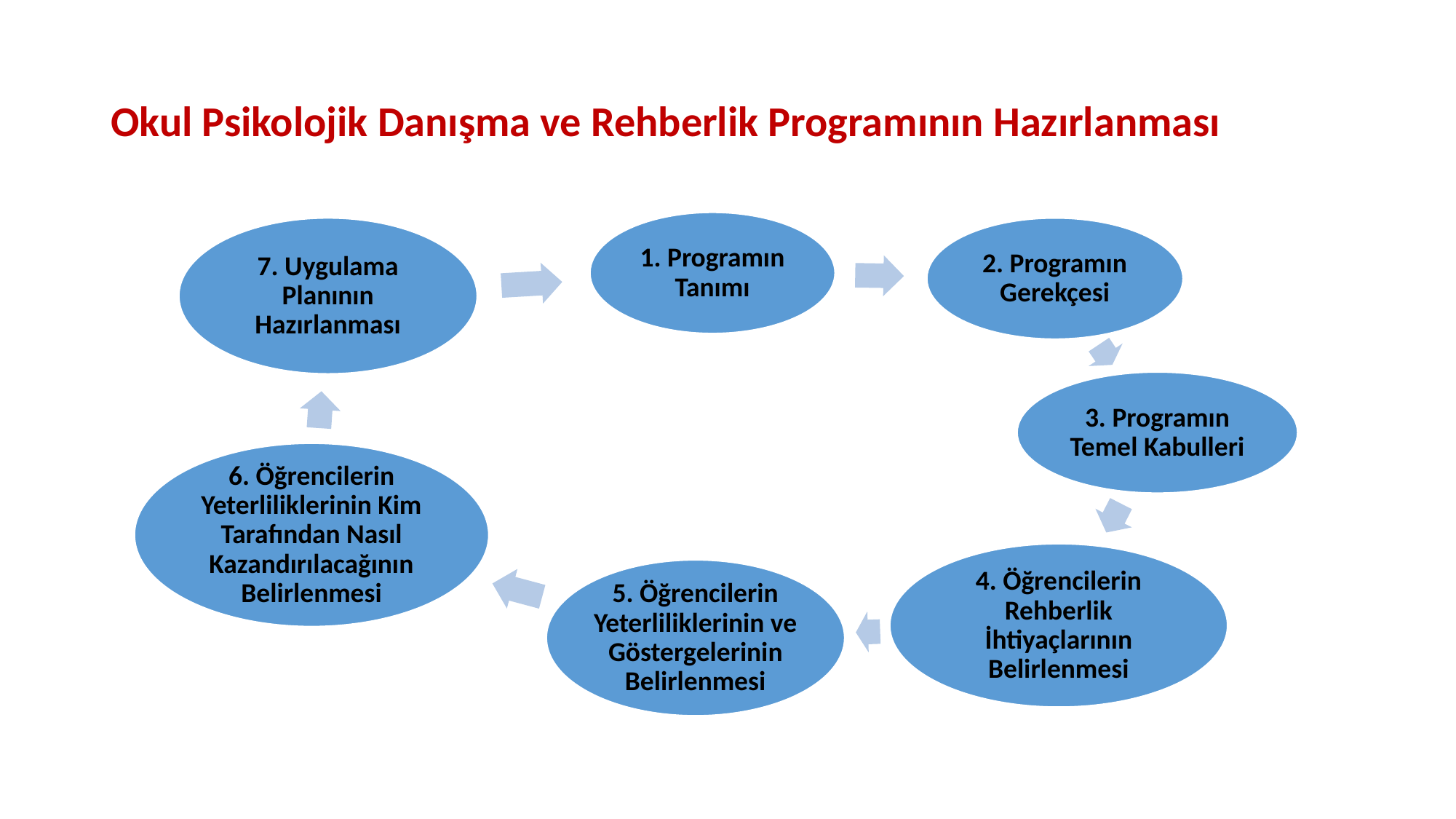

# Okul Psikolojik Danışma ve Rehberlik Programının Hazırlanması
1. Programın Tanımı

2. Programın Gerekçesi

3. Programın Temel Kabulleri

4. Öğrencilerin Rehberlik İhtiyaçlarının Belirlenmesi

5. Öğrencilerin Yeterliliklerinin ve Göstergelerinin Belirlenmesi

6. Öğrencilerin Yeterliliklerinin Kim Tarafından Nasıl Kazandırılacağının Belirlenmesi

7. Uygulama Planının Hazırlanması